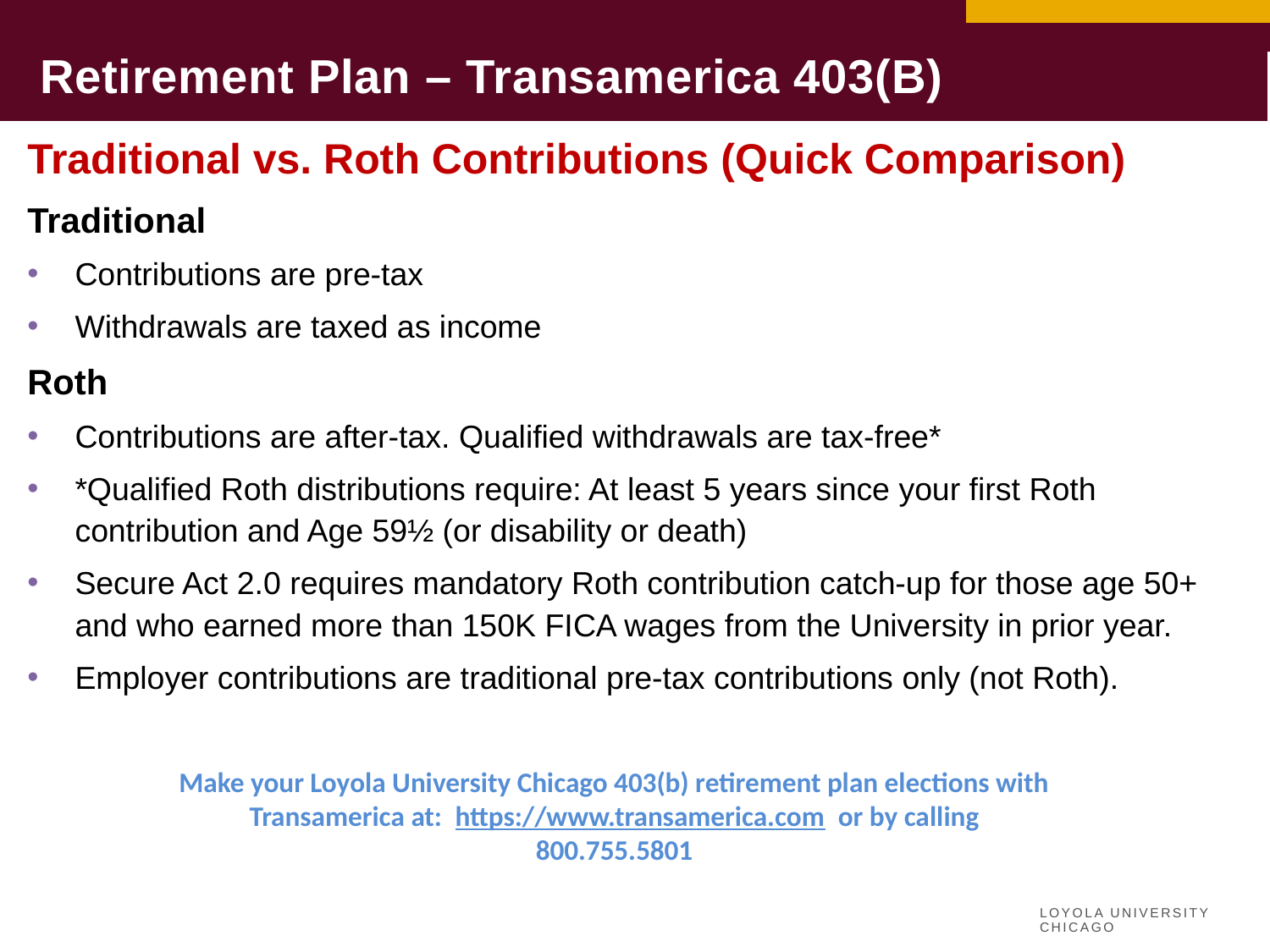

Retirement Plan – Transamerica 403(B)

Traditional vs. Roth Contributions (Quick Comparison)
Traditional
Contributions are pre-tax
Withdrawals are taxed as income
Roth
Contributions are after-tax. Qualified withdrawals are tax-free*
*Qualified Roth distributions require: At least 5 years since your first Roth contribution and Age 59½ (or disability or death)
Secure Act 2.0 requires mandatory Roth contribution catch-up for those age 50+ and who earned more than 150K FICA wages from the University in prior year.
Employer contributions are traditional pre-tax contributions only (not Roth).
Make your Loyola University Chicago 403(b) retirement plan elections with Transamerica at:  https://www.transamerica.com  or by calling 800.755.5801
LOYOLA UNIVERSITY CHICAGO